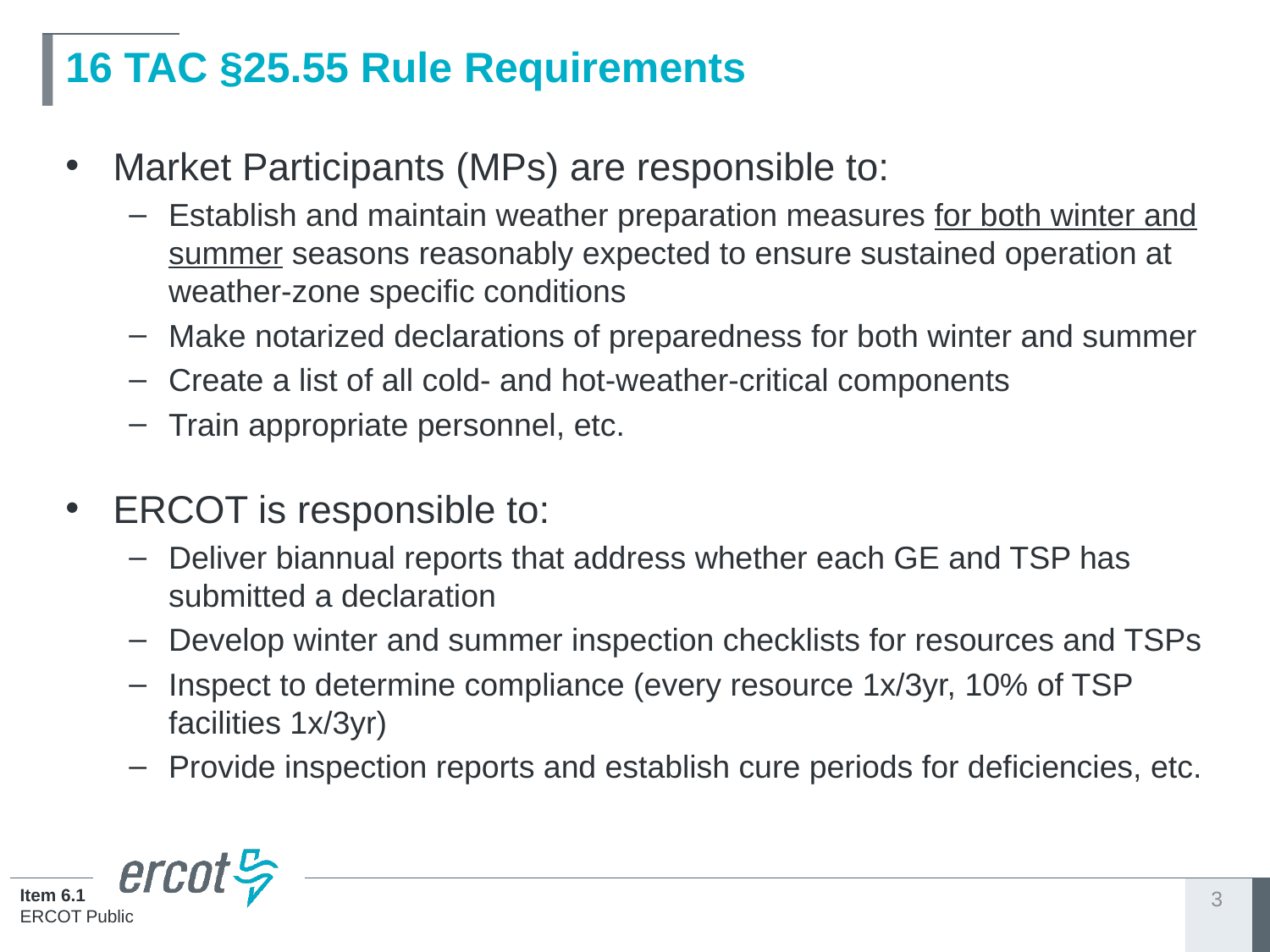

# 16 TAC §25.55 Rule Requirements
Market Participants (MPs) are responsible to:
Establish and maintain weather preparation measures for both winter and summer seasons reasonably expected to ensure sustained operation at weather-zone specific conditions
Make notarized declarations of preparedness for both winter and summer
Create a list of all cold- and hot-weather-critical components
Train appropriate personnel, etc.

ERCOT is responsible to:
Deliver biannual reports that address whether each GE and TSP has submitted a declaration
Develop winter and summer inspection checklists for resources and TSPs
Inspect to determine compliance (every resource 1x/3yr, 10% of TSP facilities 1x/3yr)
Provide inspection reports and establish cure periods for deficiencies, etc.

3